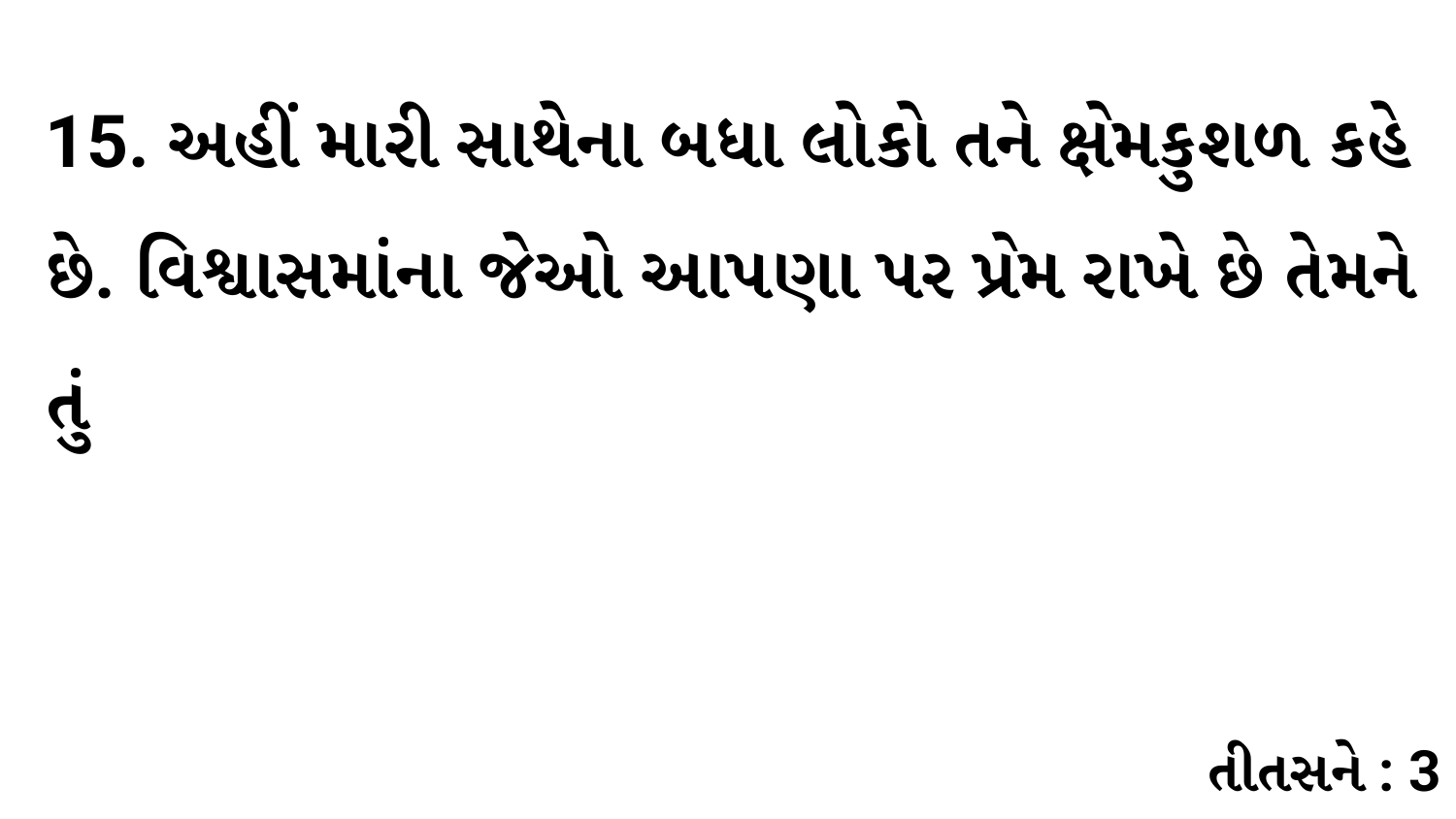

15. અહીં મારી સાથેના બધા લોકો તને ક્ષેમકુશળ કહે છે. વિશ્વાસમાંના જેઓ આપણા પર પ્રેમ રાખે છે તેમને તું
તીતસને : 3